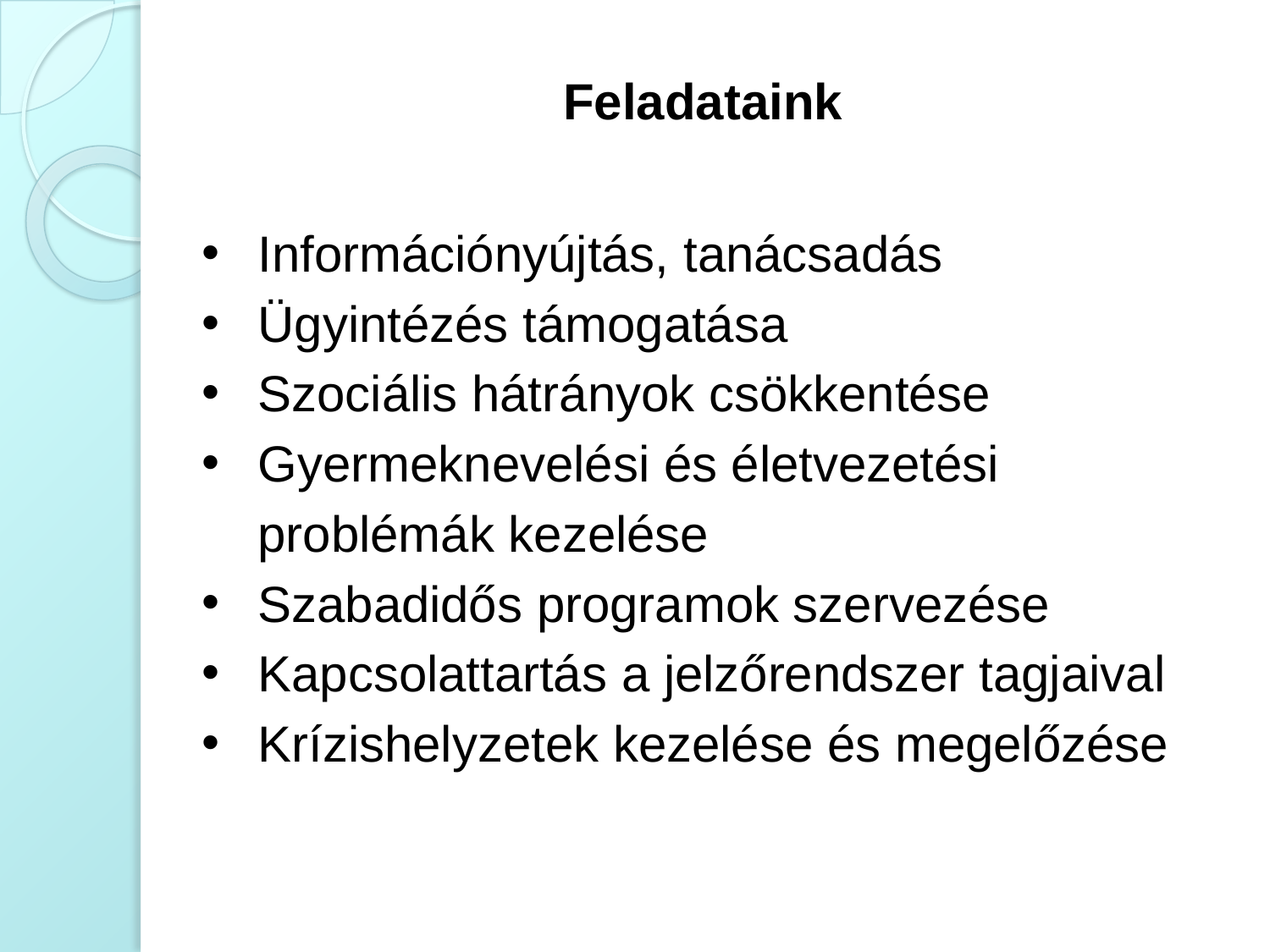

Feladataink

Információnyújtás, tanácsadás
Ügyintézés támogatása
Szociális hátrányok csökkentése
Gyermeknevelési és életvezetési problémák kezelése
Szabadidős programok szervezése
Kapcsolattartás a jelzőrendszer tagjaival
Krízishelyzetek kezelése és megelőzése